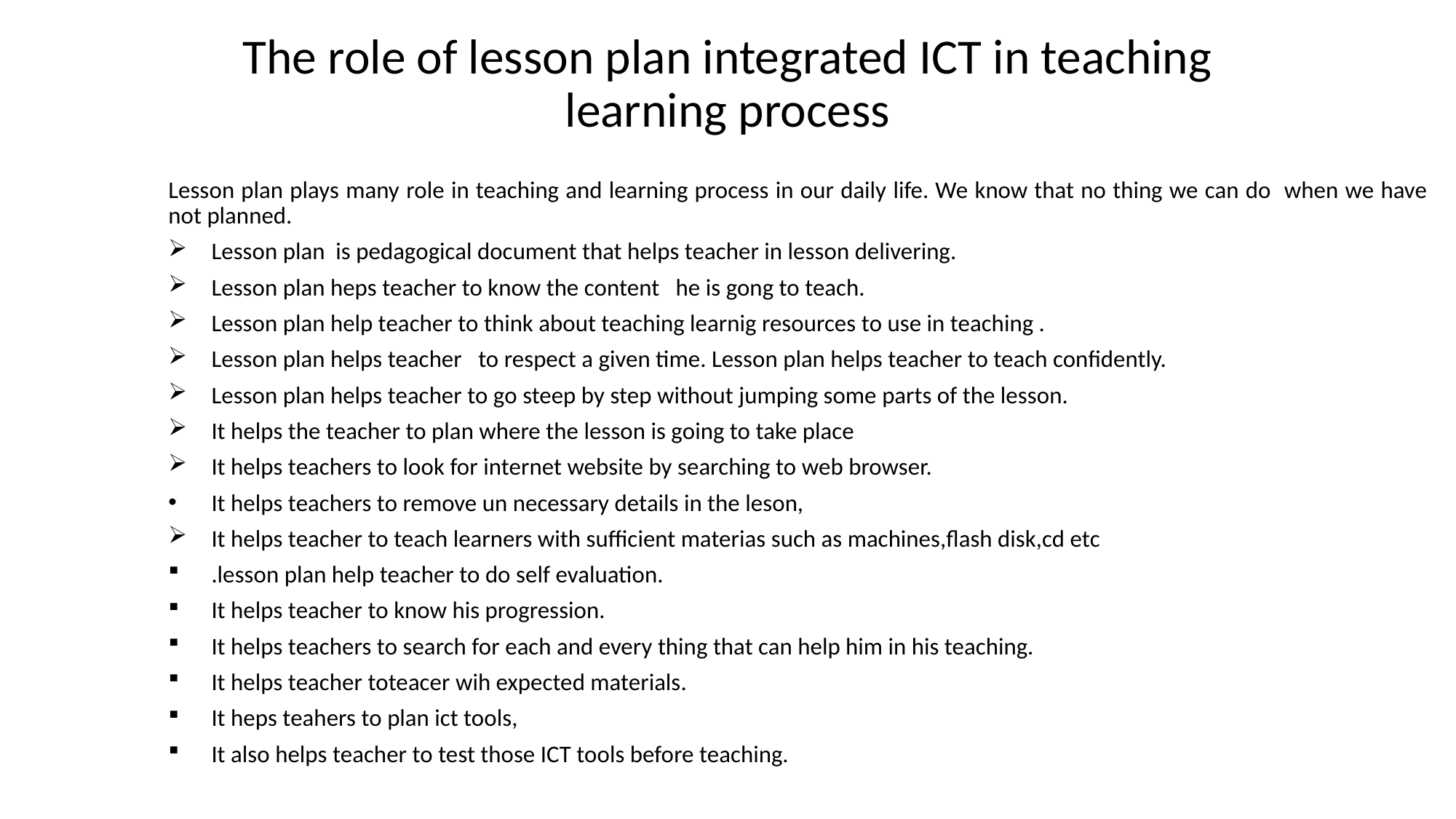

# The role of lesson plan integrated ICT in teaching learning process
Lesson plan plays many role in teaching and learning process in our daily life. We know that no thing we can do  when we have not planned.
Lesson plan  is pedagogical document that helps teacher in lesson delivering.
Lesson plan heps teacher to know the content   he is gong to teach.
Lesson plan help teacher to think about teaching learnig resources to use in teaching .
Lesson plan helps teacher   to respect a given time. Lesson plan helps teacher to teach confidently.
Lesson plan helps teacher to go steep by step without jumping some parts of the lesson.
It helps the teacher to plan where the lesson is going to take place
It helps teachers to look for internet website by searching to web browser.
It helps teachers to remove un necessary details in the leson,
It helps teacher to teach learners with sufficient materias such as machines,flash disk,cd etc
.lesson plan help teacher to do self evaluation.
It helps teacher to know his progression.
It helps teachers to search for each and every thing that can help him in his teaching.
It helps teacher toteacer wih expected materials.
It heps teahers to plan ict tools,
It also helps teacher to test those ICT tools before teaching.